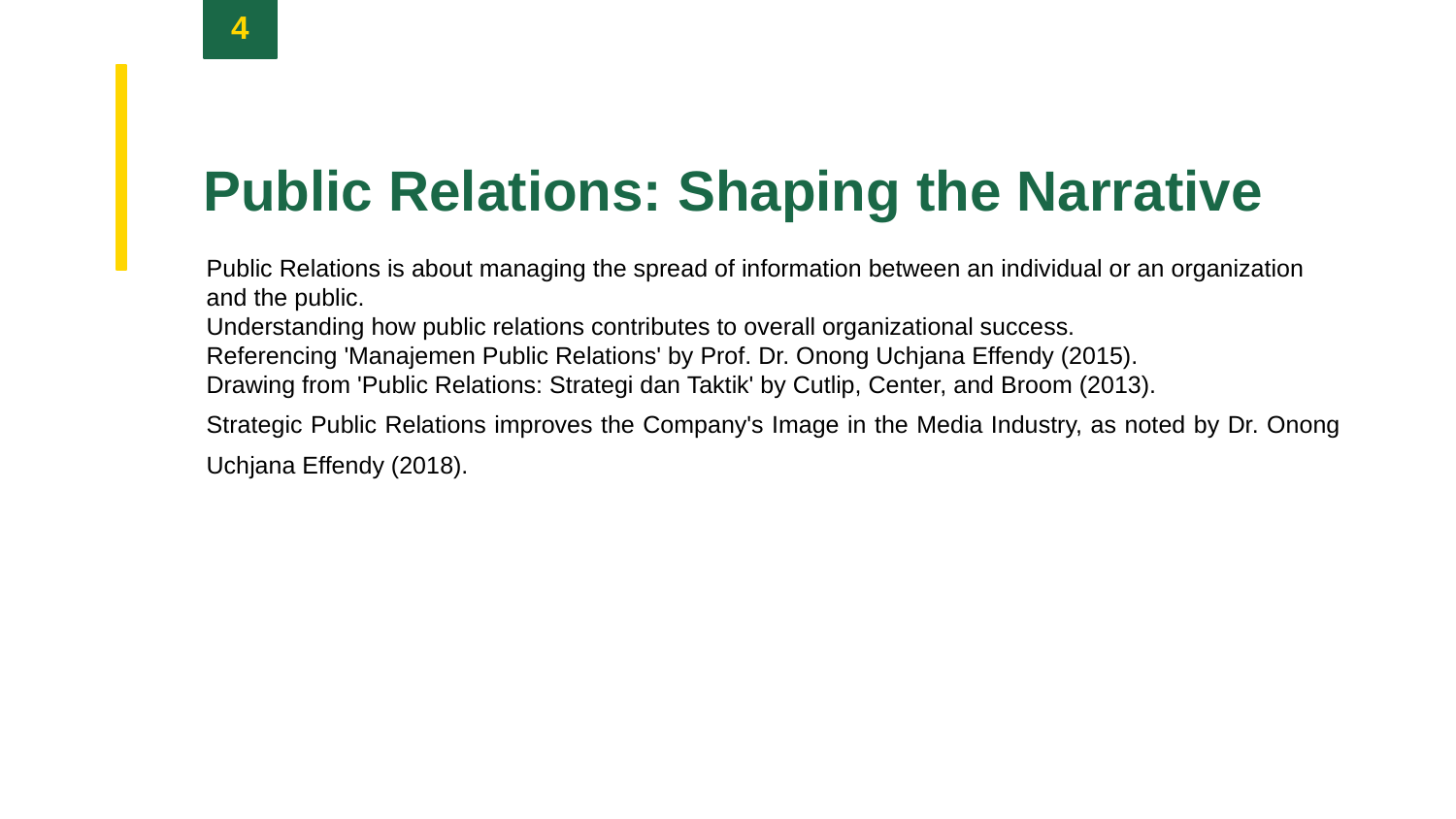

4

Public Relations: Shaping the Narrative
Public Relations is about managing the spread of information between an individual or an organization and the public.
Understanding how public relations contributes to overall organizational success.
Referencing 'Manajemen Public Relations' by Prof. Dr. Onong Uchjana Effendy (2015).
Drawing from 'Public Relations: Strategi dan Taktik' by Cutlip, Center, and Broom (2013).
Strategic Public Relations improves the Company's Image in the Media Industry, as noted by Dr. Onong Uchjana Effendy (2018).